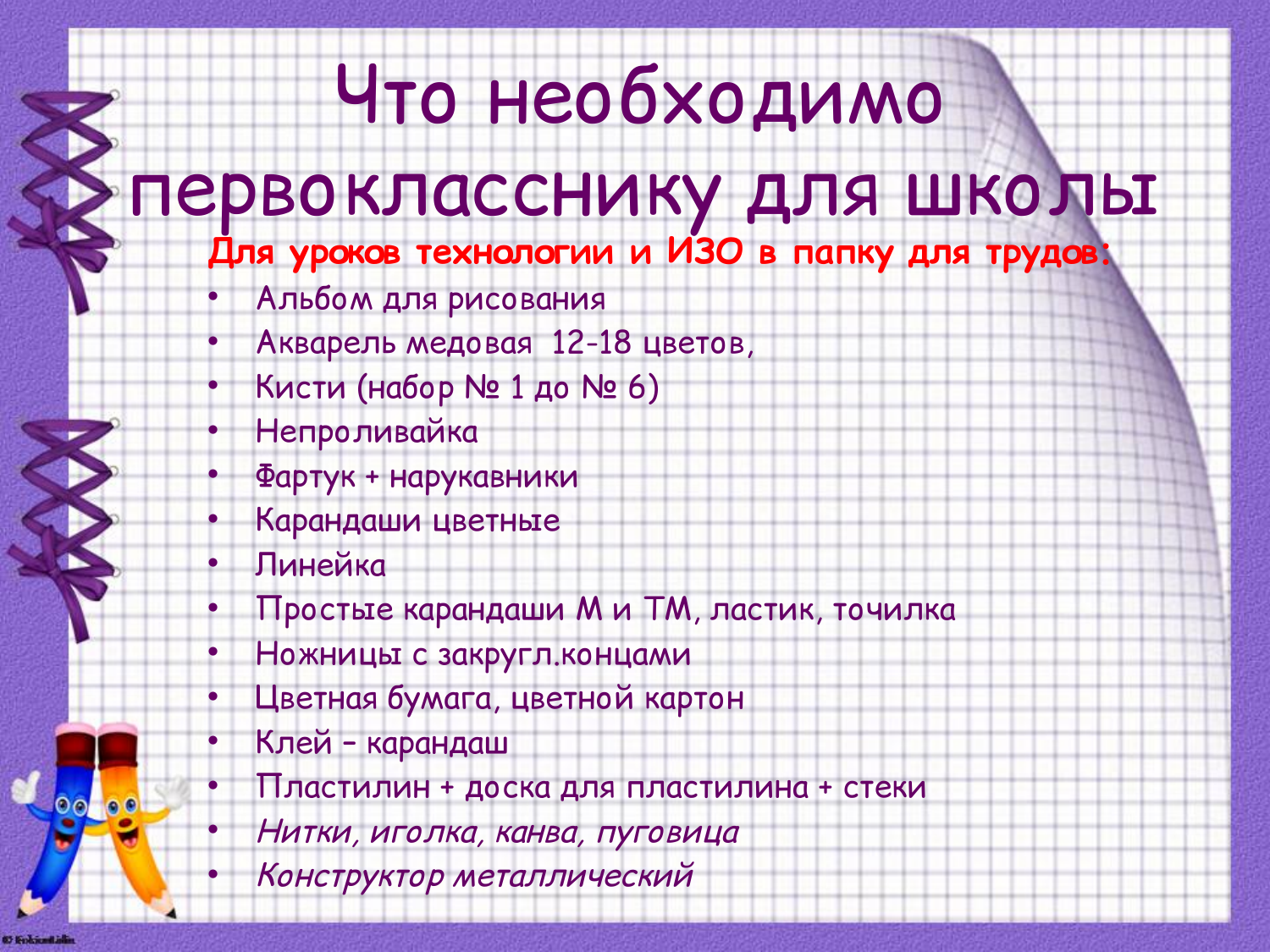

# Что необходимо первокласснику для школы
Для уроков технологии и ИЗО в папку для трудов:
Альбом для рисования
Акварель медовая  12-18 цветов,
Кисти (набор № 1 до № 6)
Непроливайка
Фартук + нарукавники
Карандаши цветные
Линейка
Простые карандаши М и ТМ, ластик, точилка
Ножницы с закругл.концами
Цветная бумага, цветной картон
Клей – карандаш
Пластилин + доска для пластилина + стеки
Нитки, иголка, канва, пуговица
Конструктор металлический